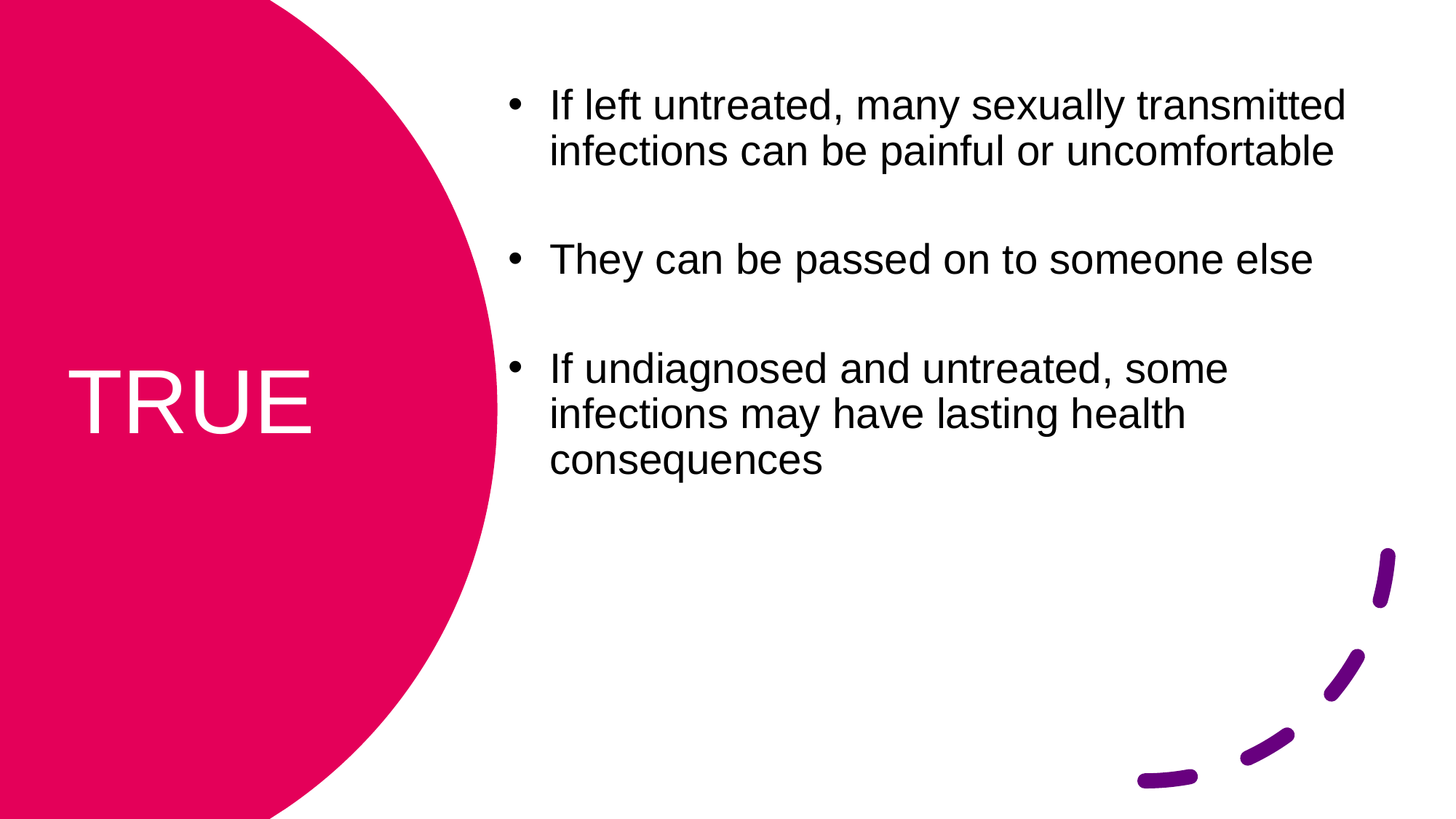

If left untreated, many sexually transmitted infections can be painful or uncomfortable

They can be passed on to someone else

If undiagnosed and untreated, some infections may have lasting health consequences

# TRUE